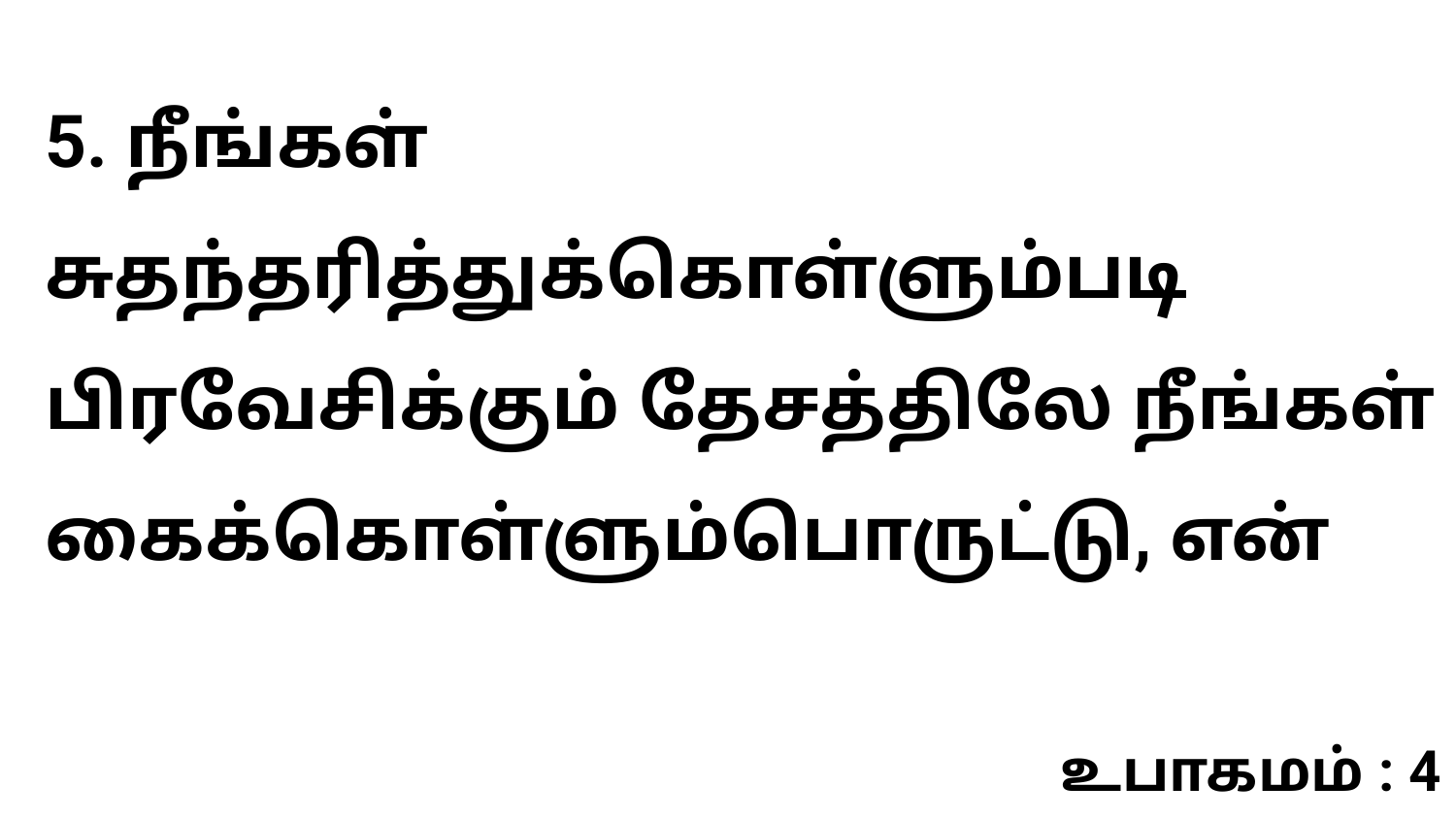

5. நீங்கள் சுதந்தரித்துக்கொள்ளும்படி பிரவேசிக்கும் தேசத்திலே நீங்கள் கைக்கொள்ளும்பொருட்டு, என்
உபாகமம் : 4